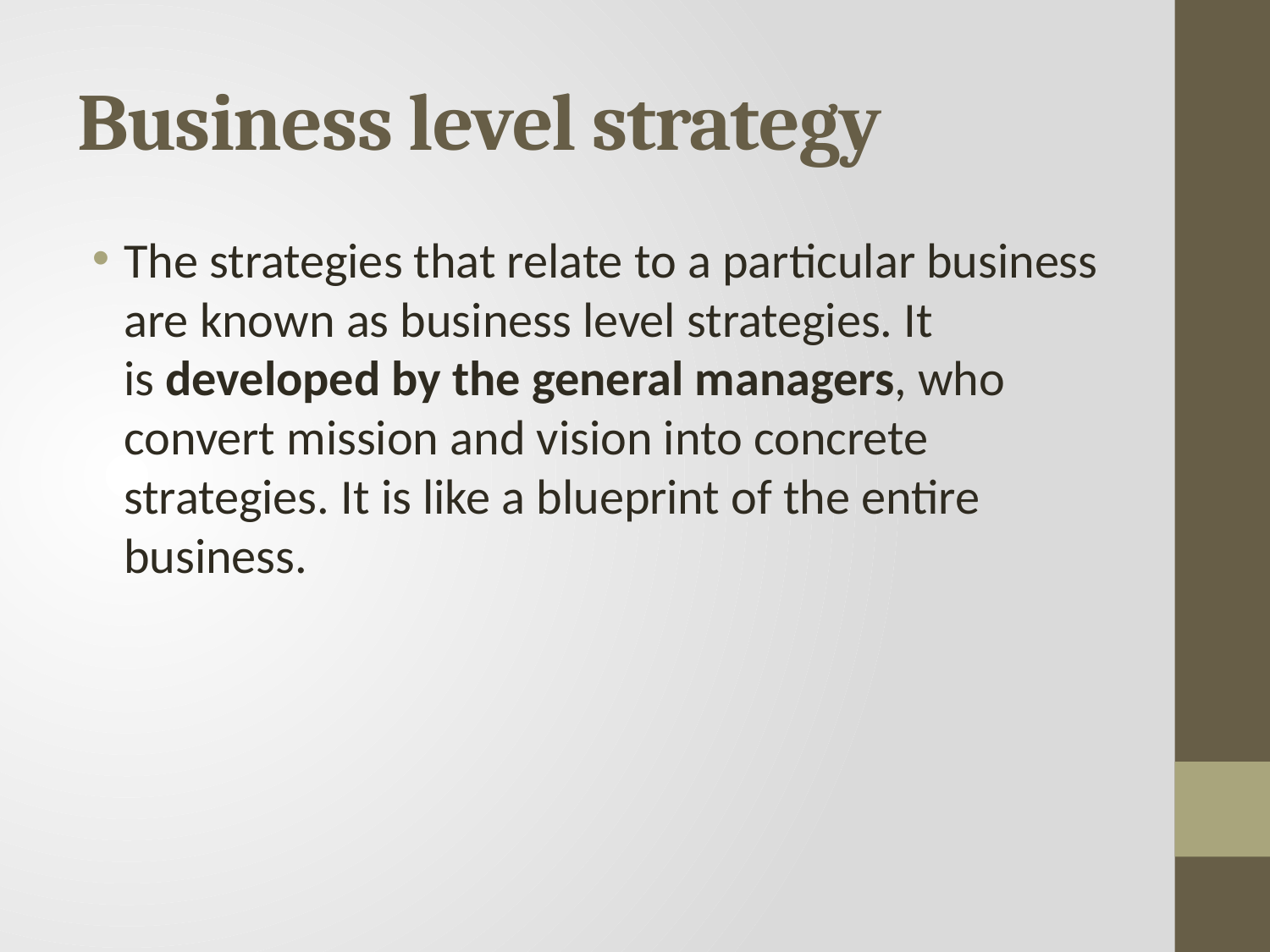

# Business level strategy
The strategies that relate to a particular business are known as business level strategies. It is developed by the general managers, who convert mission and vision into concrete strategies. It is like a blueprint of the entire business.